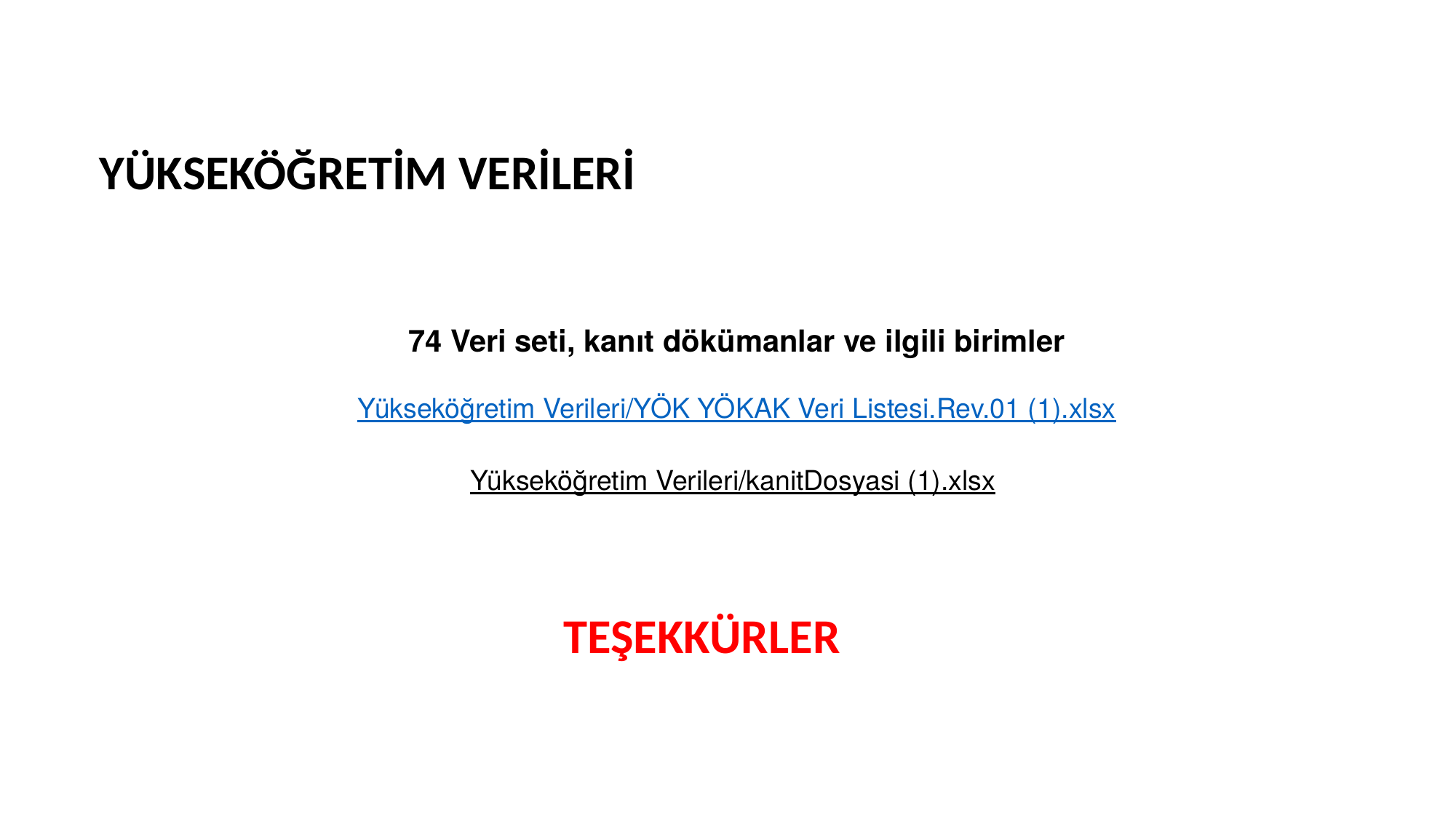

YÜKSEKÖĞRETİM VERİLERİ
74 Veri seti, kanıt dökümanlar ve ilgili birimler

Yükseköğretim Verileri/YÖK YÖKAK Veri Listesi.Rev.01 (1).xlsx

Yükseköğretim Verileri/kanitDosyasi (1).xlsx
TEŞEKKÜRLER